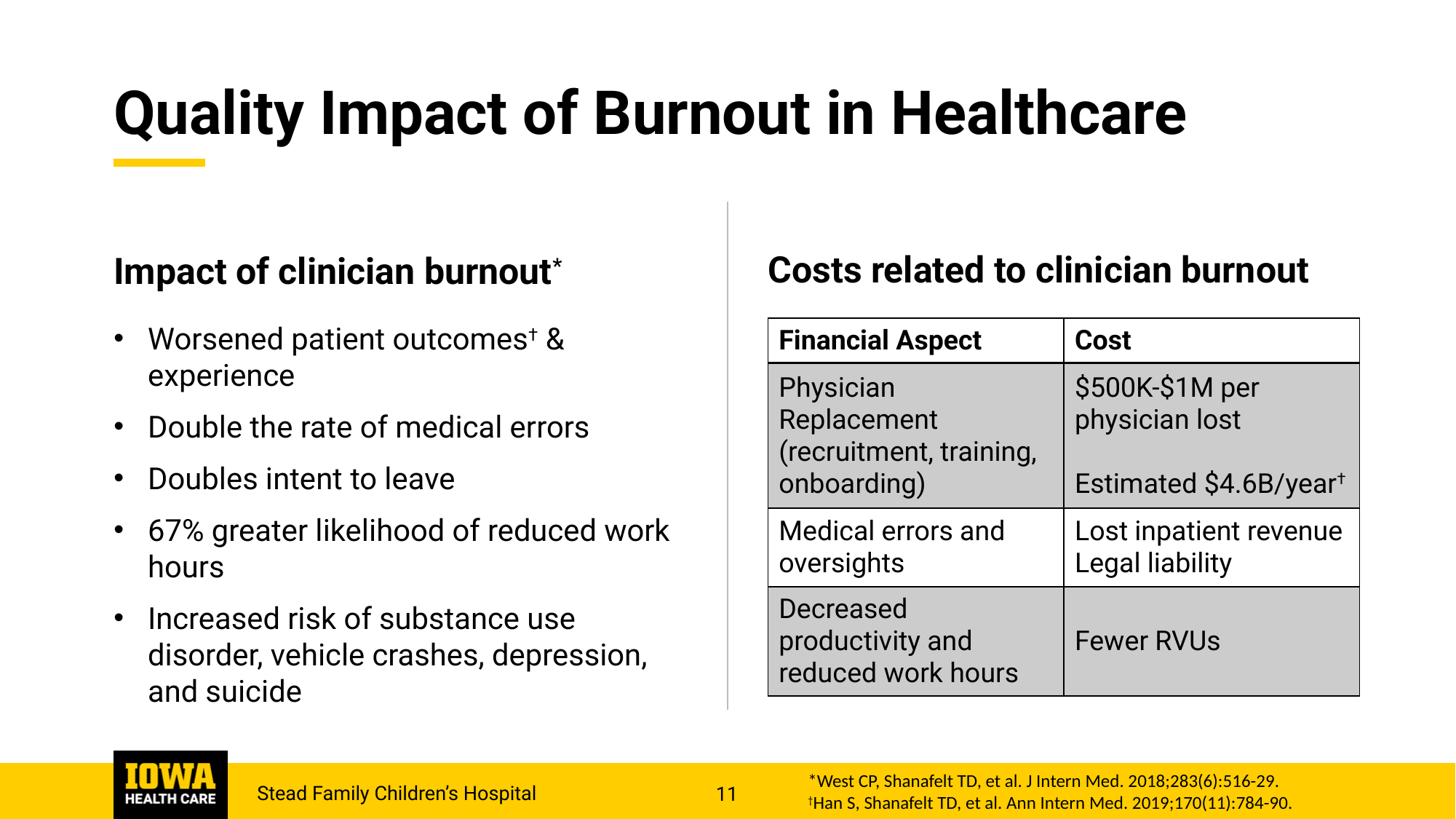

# Quality Impact of Burnout in Healthcare
Costs related to clinician burnout
Impact of clinician burnout*
| Financial Aspect | Cost |
| --- | --- |
| Physician Replacement (recruitment, training, onboarding) | $500K-$1M per physician lost Estimated $4.6B/year† |
| Medical errors and oversights | Lost inpatient revenue Legal liability |
| Decreased productivity and reduced work hours | Fewer RVUs |
Worsened patient outcomes† & experience
Double the rate of medical errors
Doubles intent to leave
67% greater likelihood of reduced work hours
Increased risk of substance use disorder, vehicle crashes, depression, and suicide
*West CP, Shanafelt TD, et al. J Intern Med. 2018;283(6):516-29.
†Han S, Shanafelt TD, et al. Ann Intern Med. 2019;170(11):784-90.